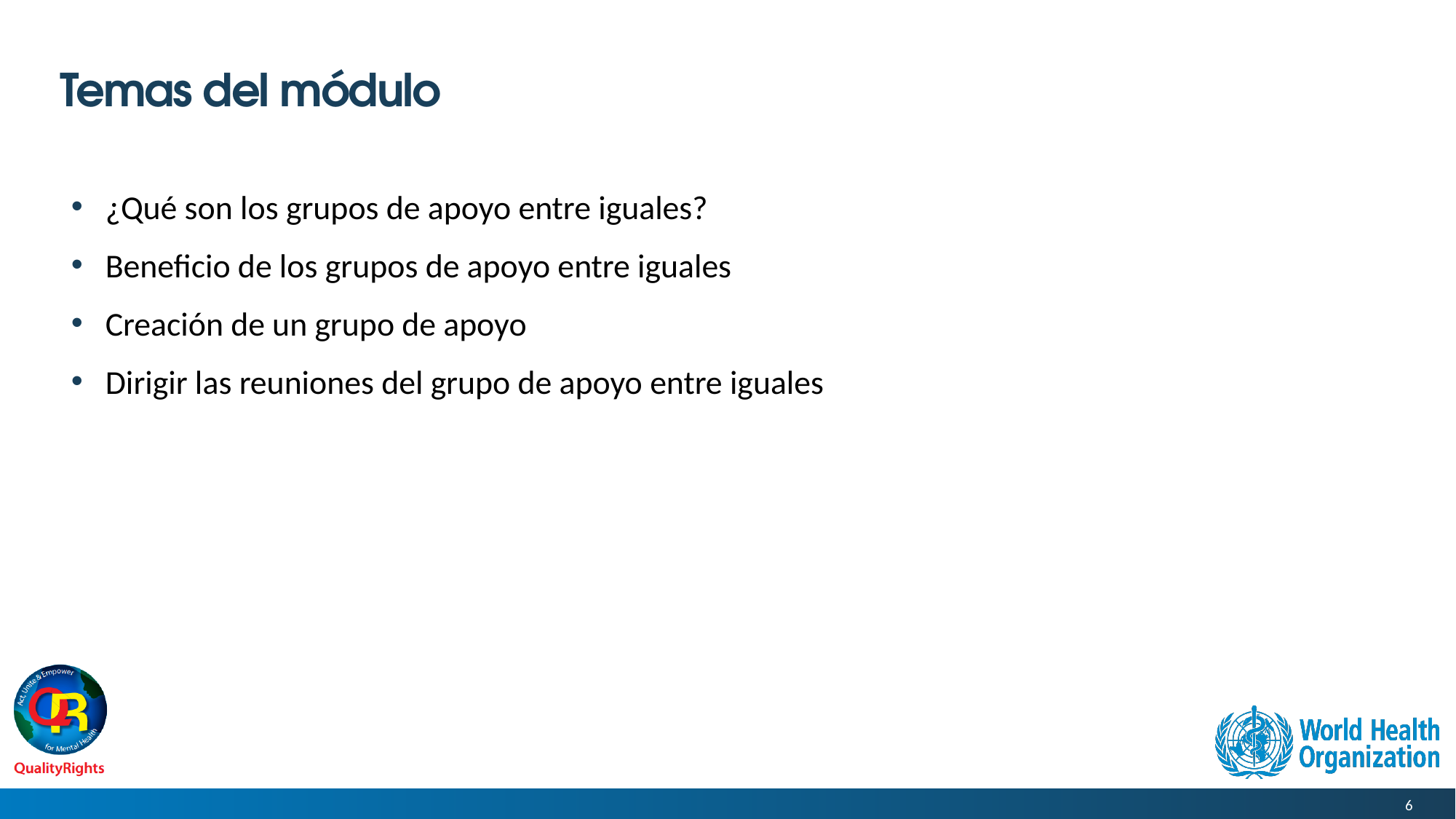

# Temas del módulo
¿Qué son los grupos de apoyo entre iguales?
Beneficio de los grupos de apoyo entre iguales
Creación de un grupo de apoyo
Dirigir las reuniones del grupo de apoyo entre iguales